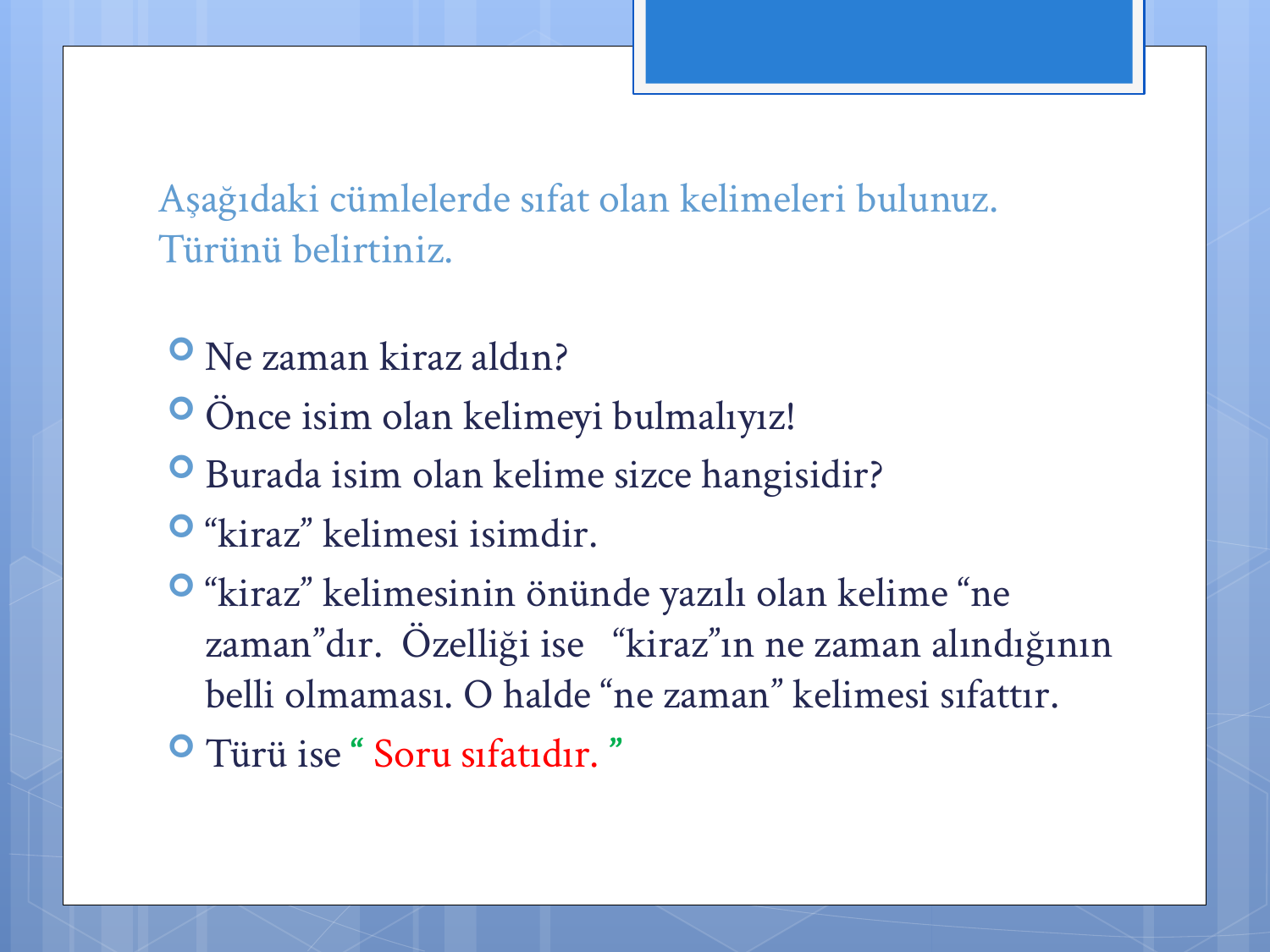

# Aşağıdaki cümlelerde sıfat olan kelimeleri bulunuz. Türünü belirtiniz.

Ne zaman kiraz aldın?
Önce isim olan kelimeyi bulmalıyız!
Burada isim olan kelime sizce hangisidir?
“kiraz” kelimesi isimdir.
“kiraz” kelimesinin önünde yazılı olan kelime “ne zaman”dır.  Özelliği ise   “kiraz”ın ne zaman alındığının belli olmaması. O halde “ne zaman” kelimesi sıfattır.
Türü ise “ Soru sıfatıdır. ”